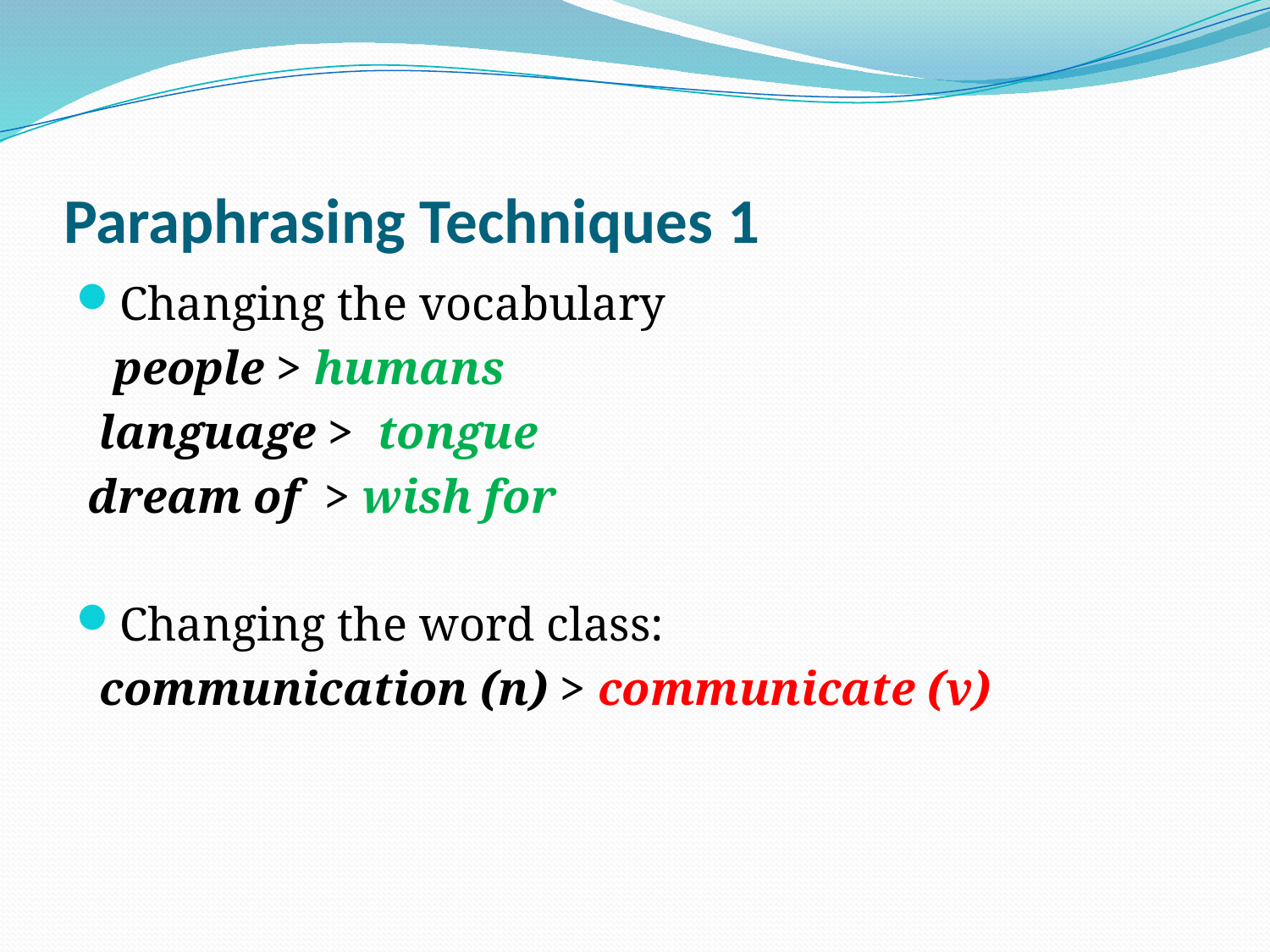

# Paraphrasing Techniques 1
Changing the vocabulary
	people > humans
  language >  tongue
 dream of  > wish for

Changing the word class:
  communication (n) > communicate (v)